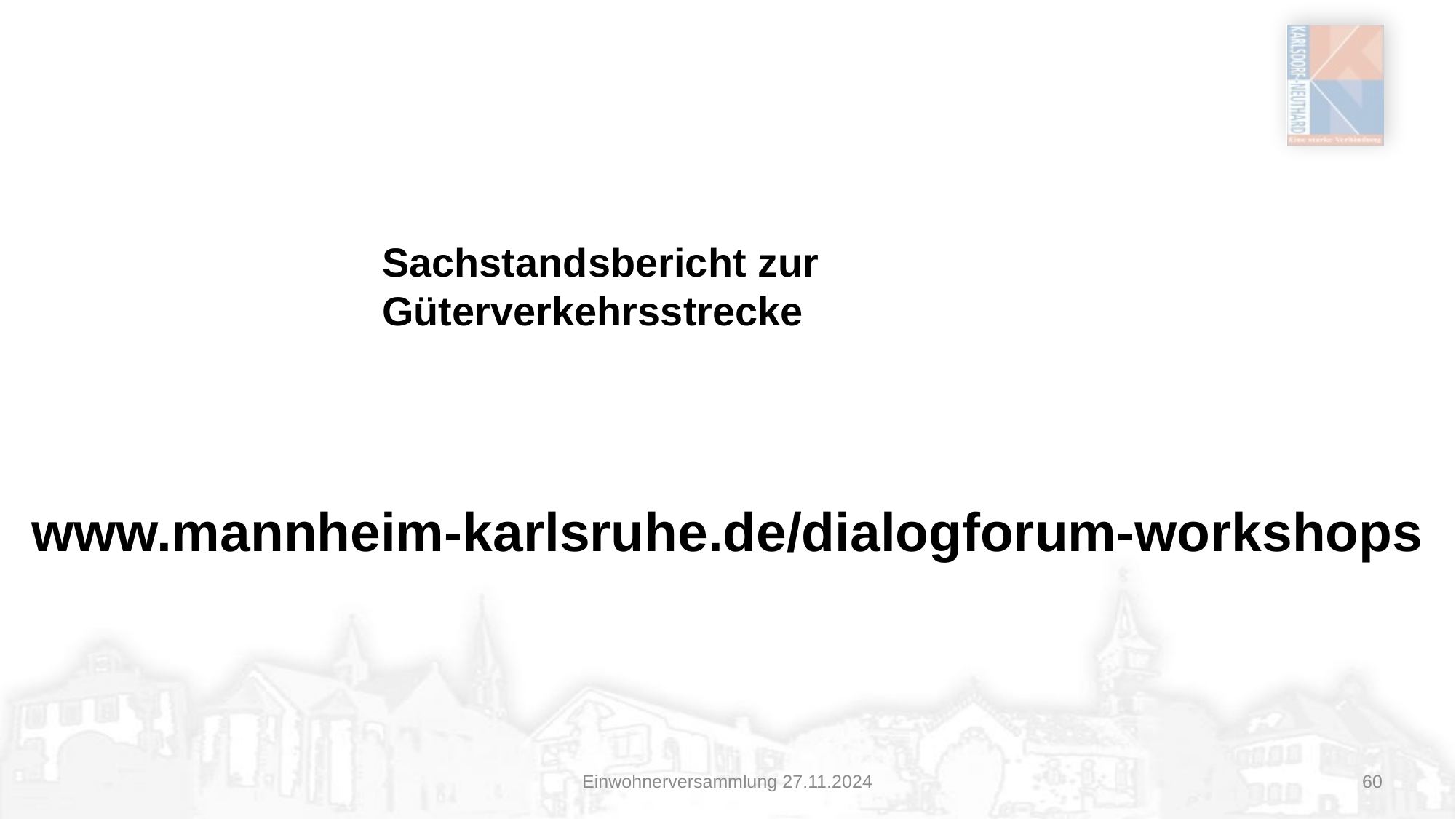

# Sachstandsbericht zur Güterverkehrsstrecke
www.mannheim-karlsruhe.de/dialogforum-workshops
Einwohnerversammlung 27.11.2024
60